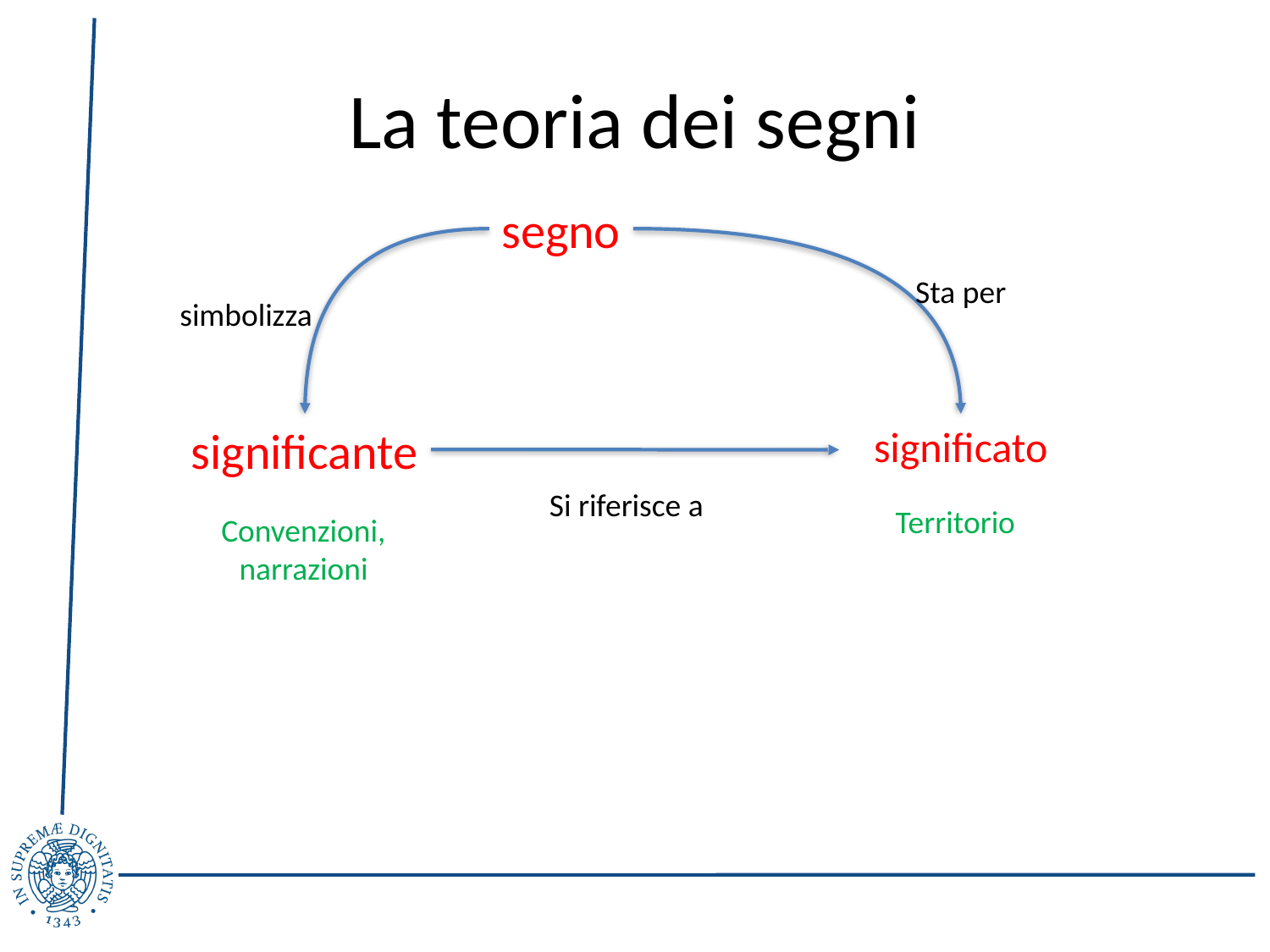

# La teoria dei segni
segno
Sta per
simbolizza
significante
significato
Si riferisce a
Territorio
Convenzioni,
narrazioni